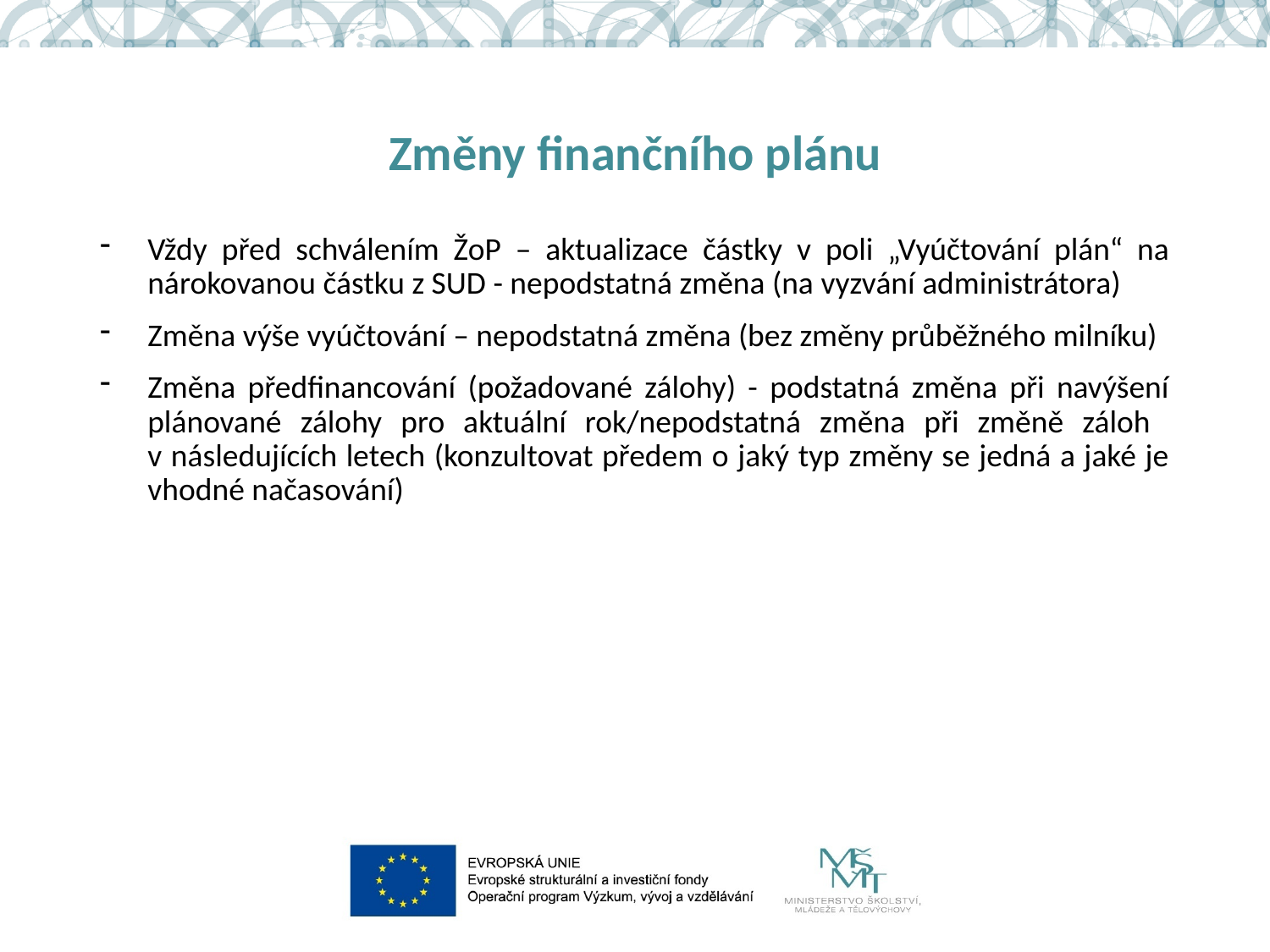

# Změny finančního plánu
Vždy před schválením ŽoP – aktualizace částky v poli „Vyúčtování plán“ na nárokovanou částku z SUD - nepodstatná změna (na vyzvání administrátora)
Změna výše vyúčtování – nepodstatná změna (bez změny průběžného milníku)
Změna předfinancování (požadované zálohy) - podstatná změna při navýšení plánované zálohy pro aktuální rok/nepodstatná změna při změně záloh
v následujících letech (konzultovat předem o jaký typ změny se jedná a jaké je vhodné načasování)